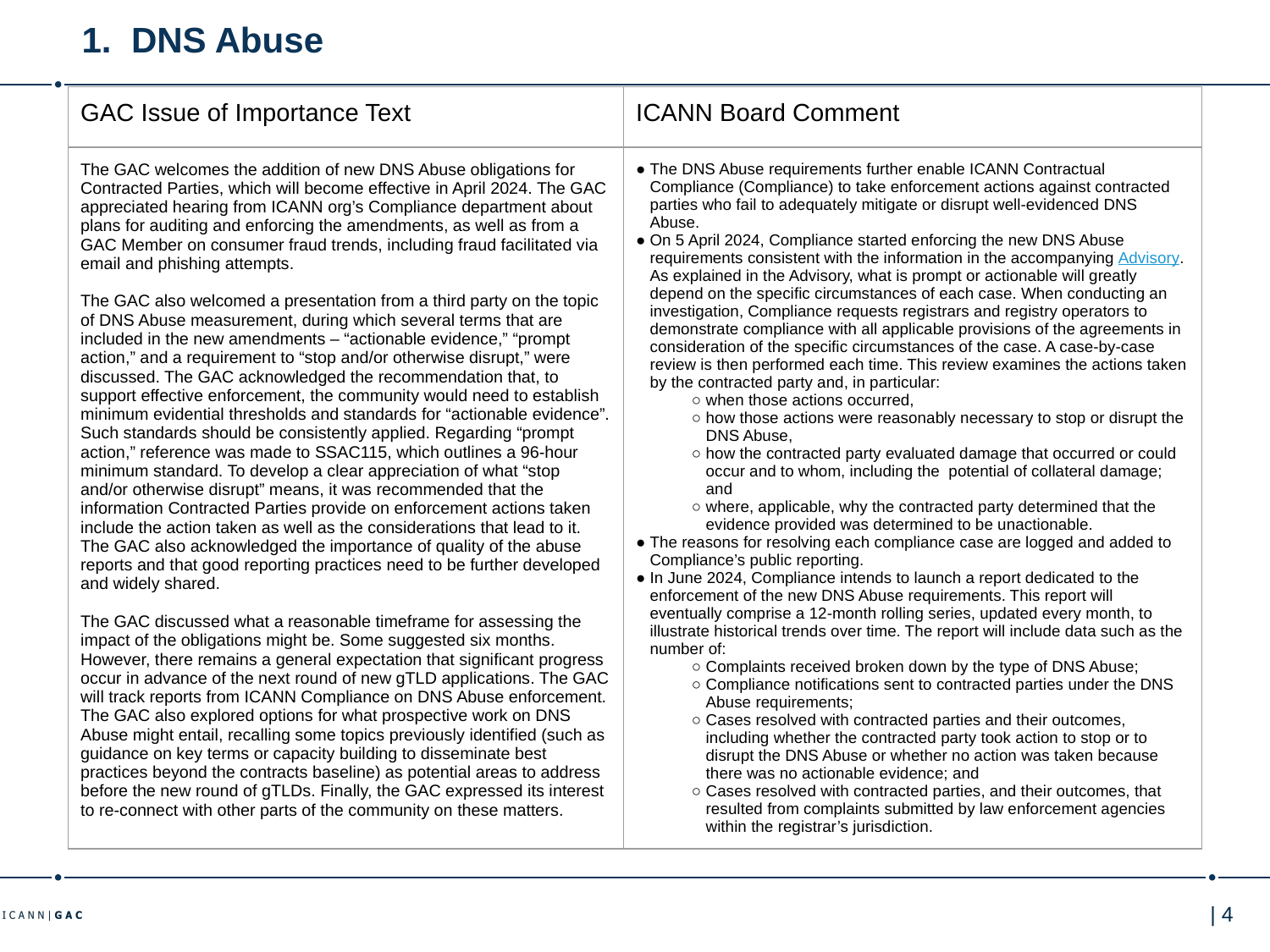

# DNS Abuse
| GAC Issue of Importance Text | ICANN Board Comment |
| --- | --- |
| The GAC welcomes the addition of new DNS Abuse obligations for Contracted Parties, which will become effective in April 2024. The GAC appreciated hearing from ICANN org’s Compliance department about plans for auditing and enforcing the amendments, as well as from a GAC Member on consumer fraud trends, including fraud facilitated via email and phishing attempts. The GAC also welcomed a presentation from a third party on the topic of DNS Abuse measurement, during which several terms that are included in the new amendments – “actionable evidence,” “prompt action,” and a requirement to “stop and/or otherwise disrupt,” were discussed. The GAC acknowledged the recommendation that, to support effective enforcement, the community would need to establish minimum evidential thresholds and standards for “actionable evidence”. Such standards should be consistently applied. Regarding “prompt action,” reference was made to SSAC115, which outlines a 96-hour minimum standard. To develop a clear appreciation of what “stop and/or otherwise disrupt” means, it was recommended that the information Contracted Parties provide on enforcement actions taken include the action taken as well as the considerations that lead to it. The GAC also acknowledged the importance of quality of the abuse reports and that good reporting practices need to be further developed and widely shared. The GAC discussed what a reasonable timeframe for assessing the impact of the obligations might be. Some suggested six months. However, there remains a general expectation that significant progress occur in advance of the next round of new gTLD applications. The GAC will track reports from ICANN Compliance on DNS Abuse enforcement. The GAC also explored options for what prospective work on DNS Abuse might entail, recalling some topics previously identified (such as guidance on key terms or capacity building to disseminate best practices beyond the contracts baseline) as potential areas to address before the new round of gTLDs. Finally, the GAC expressed its interest to re-connect with other parts of the community on these matters. | The DNS Abuse requirements further enable ICANN Contractual Compliance (Compliance) to take enforcement actions against contracted parties who fail to adequately mitigate or disrupt well-evidenced DNS Abuse. On 5 April 2024, Compliance started enforcing the new DNS Abuse requirements consistent with the information in the accompanying Advisory. As explained in the Advisory, what is prompt or actionable will greatly depend on the specific circumstances of each case. When conducting an investigation, Compliance requests registrars and registry operators to demonstrate compliance with all applicable provisions of the agreements in consideration of the specific circumstances of the case. A case-by-case review is then performed each time. This review examines the actions taken by the contracted party and, in particular: when those actions occurred, how those actions were reasonably necessary to stop or disrupt the DNS Abuse, how the contracted party evaluated damage that occurred or could occur and to whom, including the potential of collateral damage; and where, applicable, why the contracted party determined that the evidence provided was determined to be unactionable. The reasons for resolving each compliance case are logged and added to Compliance’s public reporting. In June 2024, Compliance intends to launch a report dedicated to the enforcement of the new DNS Abuse requirements. This report will eventually comprise a 12-month rolling series, updated every month, to illustrate historical trends over time. The report will include data such as the number of: Complaints received broken down by the type of DNS Abuse; Compliance notifications sent to contracted parties under the DNS Abuse requirements; Cases resolved with contracted parties and their outcomes, including whether the contracted party took action to stop or to disrupt the DNS Abuse or whether no action was taken because there was no actionable evidence; and Cases resolved with contracted parties, and their outcomes, that resulted from complaints submitted by law enforcement agencies within the registrar’s jurisdiction. |